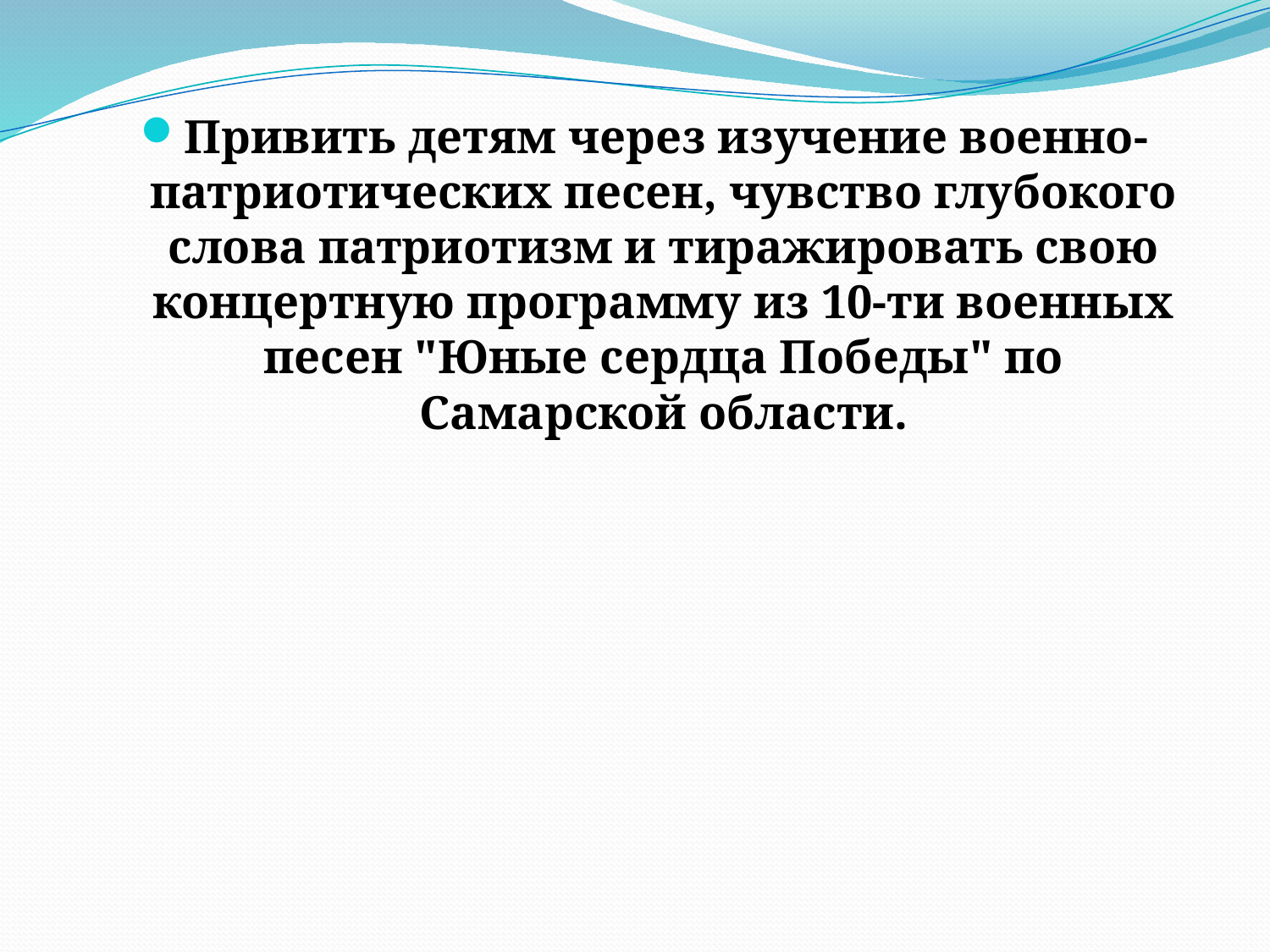

Привить детям через изучение военно-патриотических песен, чувство глубокого слова патриотизм и тиражировать свою концертную программу из 10-ти военных песен "Юные сердца Победы" по Самарской области.